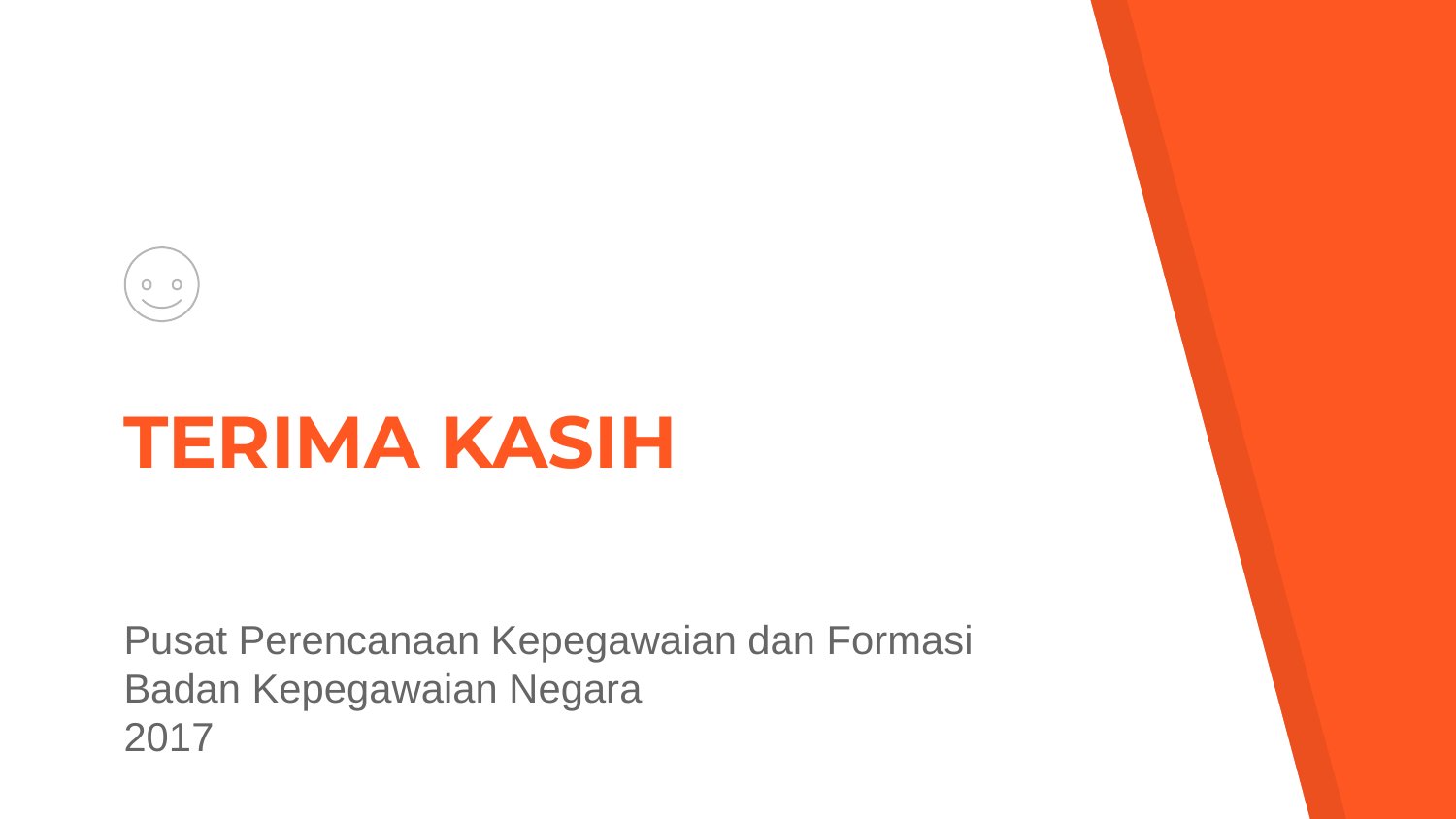

TERIMA KASIH
Pusat Perencanaan Kepegawaian dan Formasi
Badan Kepegawaian Negara
2017